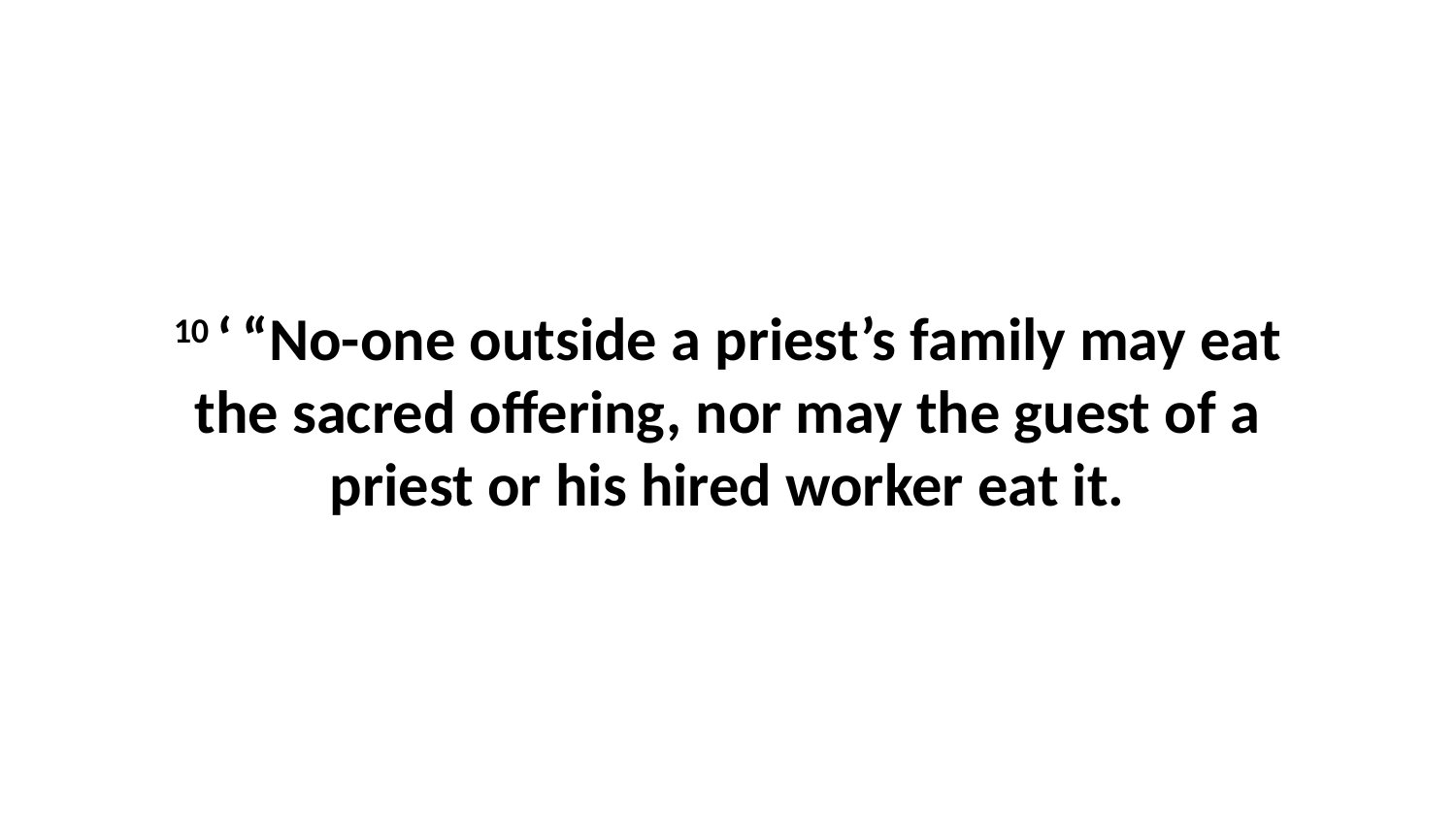

10 ‘ “No-one outside a priest’s family may eat the sacred offering, nor may the guest of a priest or his hired worker eat it.